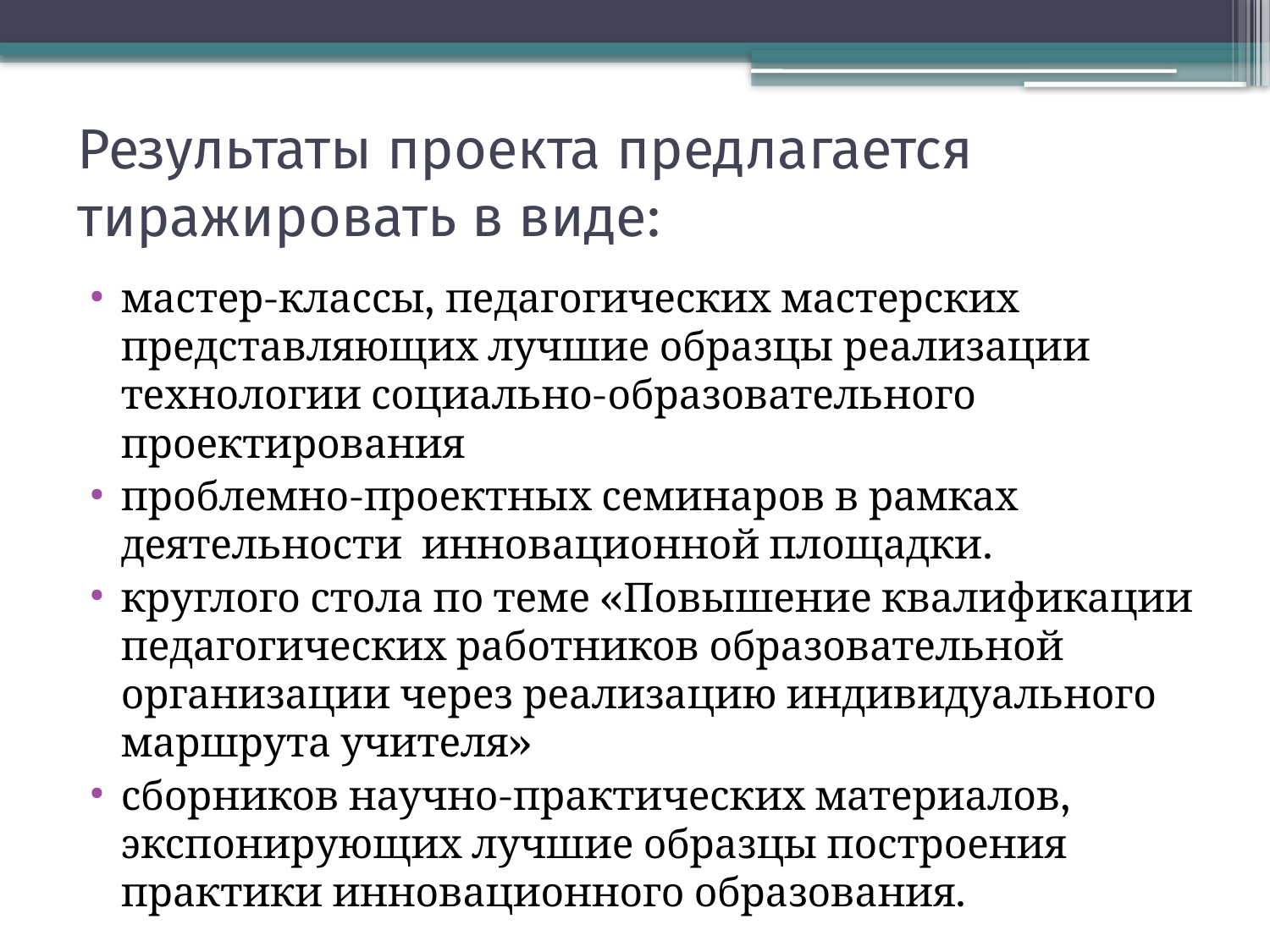

# Результаты проекта предлагается тиражировать в виде:
мастер-классы, педагогических мастерских представляющих лучшие образцы реализации технологии социально-образовательного проектирования
проблемно-проектных семинаров в рамках деятельности  инновационной площадки.
круглого стола по теме «Повышение квалификации педагогических работников образовательной организации через реализацию индивидуального маршрута учителя»
сборников научно-практических материалов, экспонирующих лучшие образцы построения практики инновационного образования.